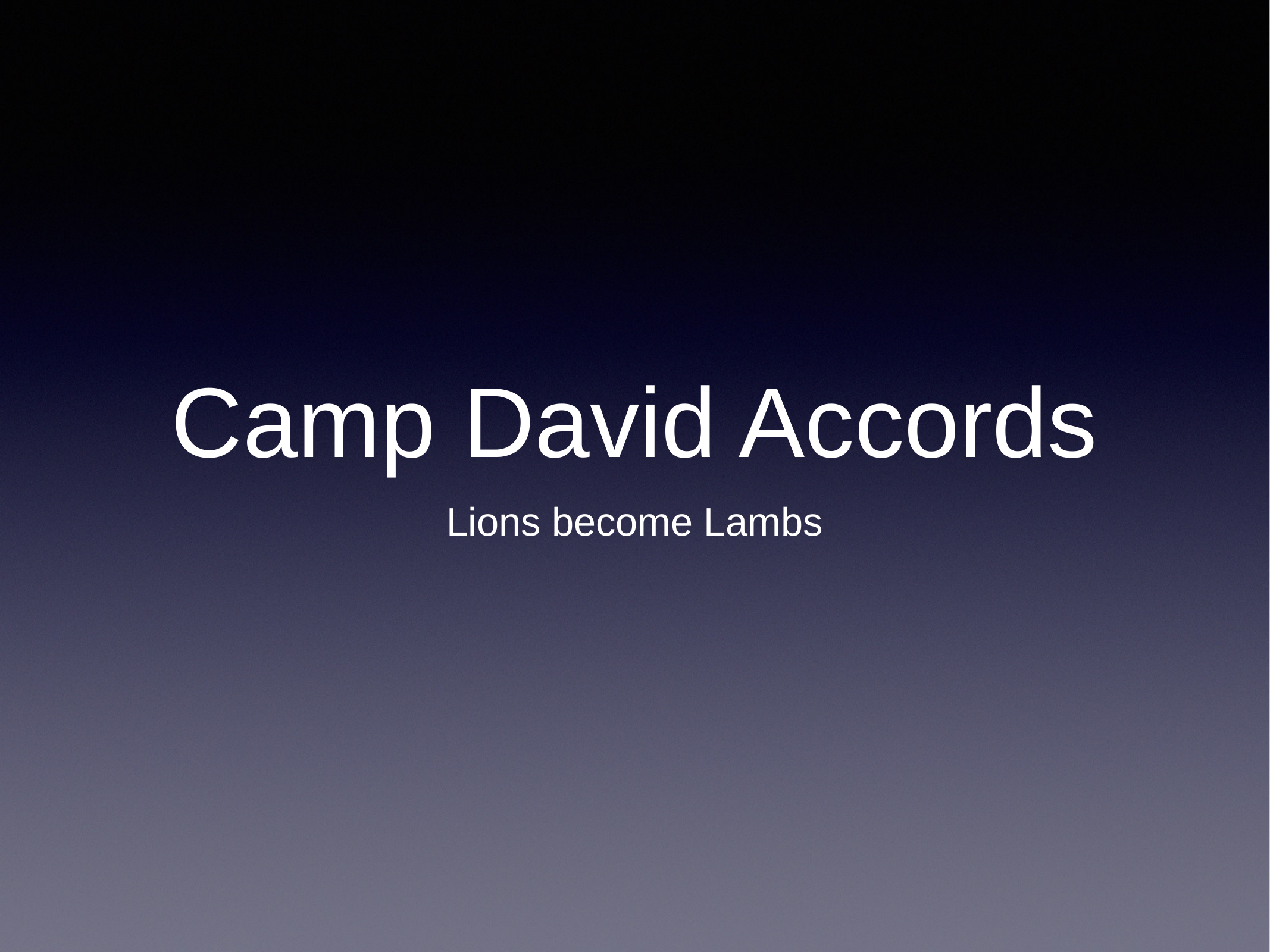

# Camp David Accords
Lions become Lambs